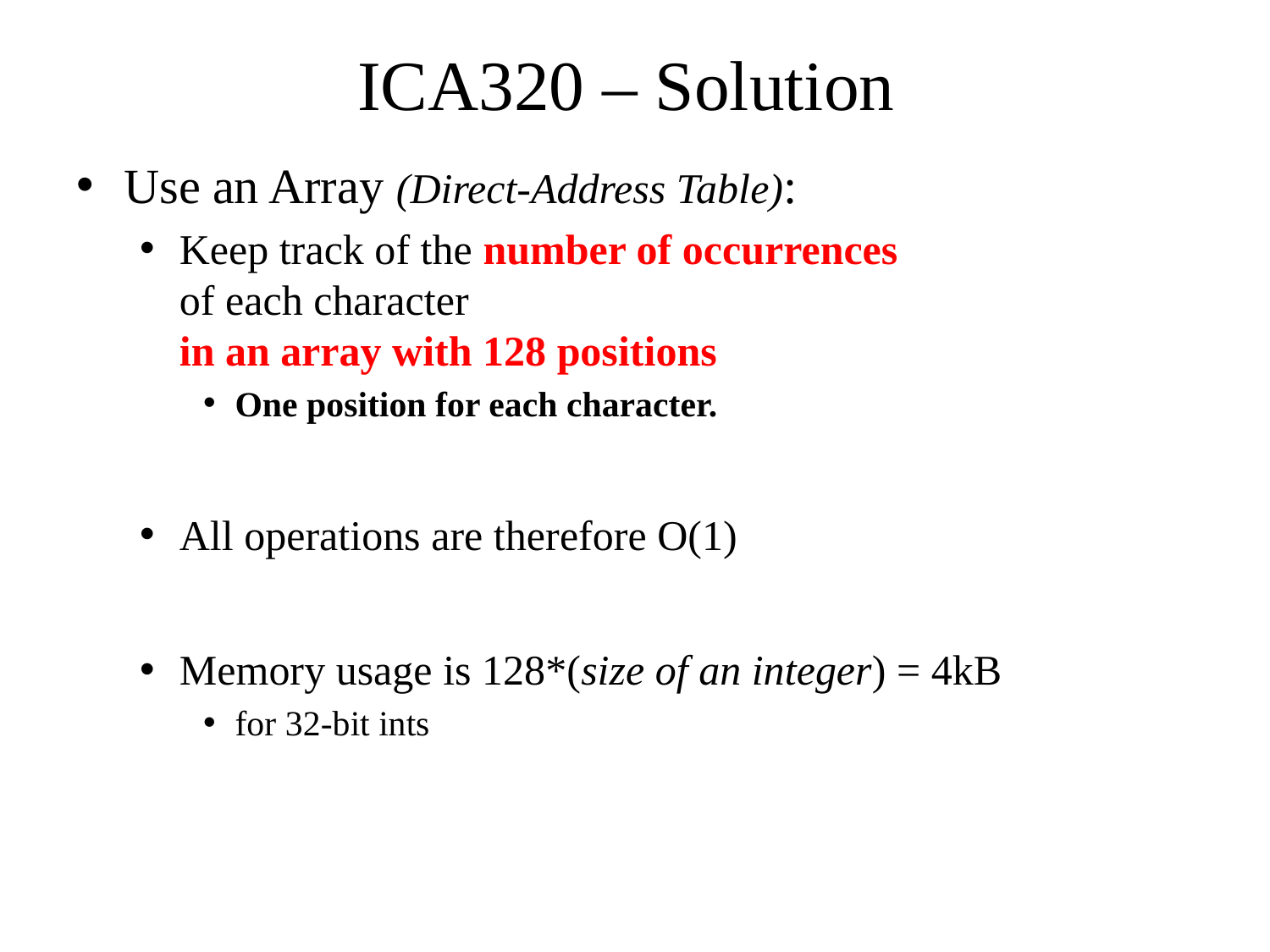

# ICA320 – Solution
Use an Array (Direct-Address Table):
Keep track of the number of occurrences
of each character
in an array with 128 positions
One position for each character.

All operations are therefore O(1)

Memory usage is 128*(size of an integer) = 4kB
for 32-bit ints